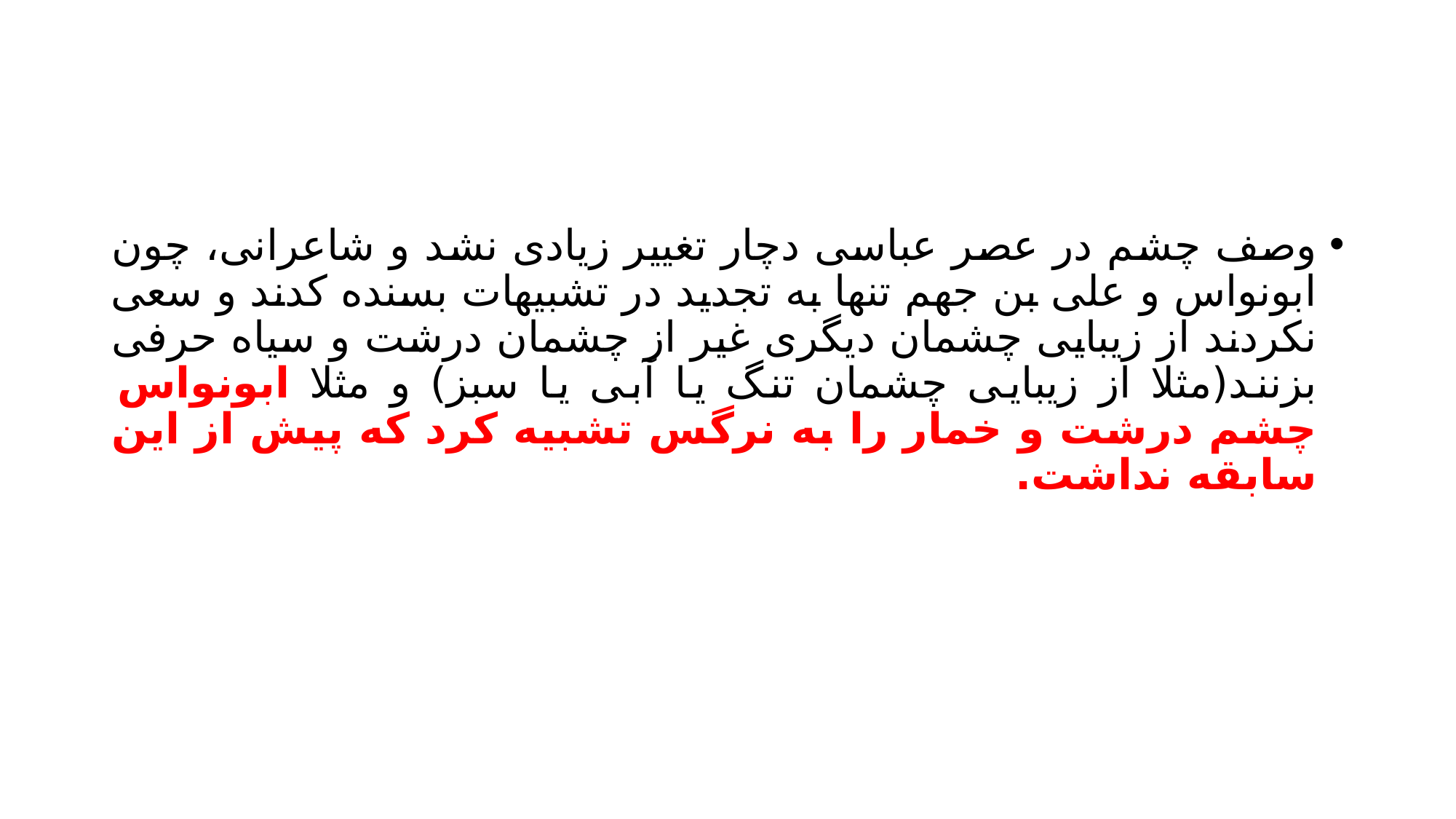

#
وصف چشم در عصر عباسی دچار تغییر زیادی نشد و شاعرانی، چون ابونواس و علی بن جهم تنها به تجدید در تشبیهات بسنده کدند و سعی نکردند از زیبایی چشمان دیگری غیر از چشمان درشت و سیاه حرفی بزنند(مثلا از زیبایی چشمان تنگ یا آبی یا سبز) و مثلا ابونواس چشم درشت و خمار را به نرگس تشبیه کرد که پیش از این سابقه نداشت.